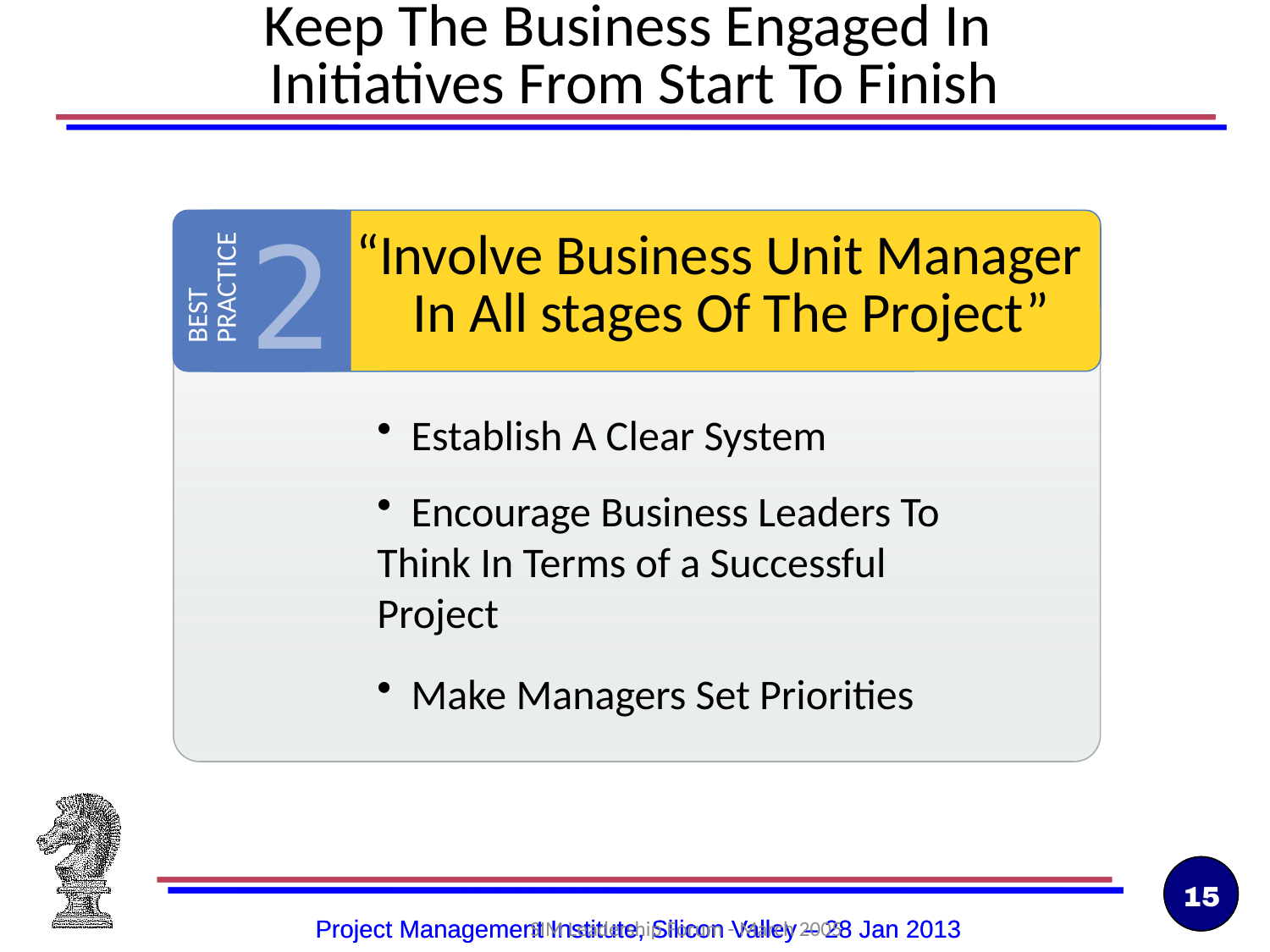

Keep The Business Engaged In
Initiatives From Start To Finish
2

“Involve Business Unit Manager
 In All stages Of The Project”
BEST
PRACTICE
  Establish A Clear System
  Encourage Business Leaders To 	Think In Terms of a Successful 	Project
  Make Managers Set Priorities
SIM Leadership Forum - March 2005